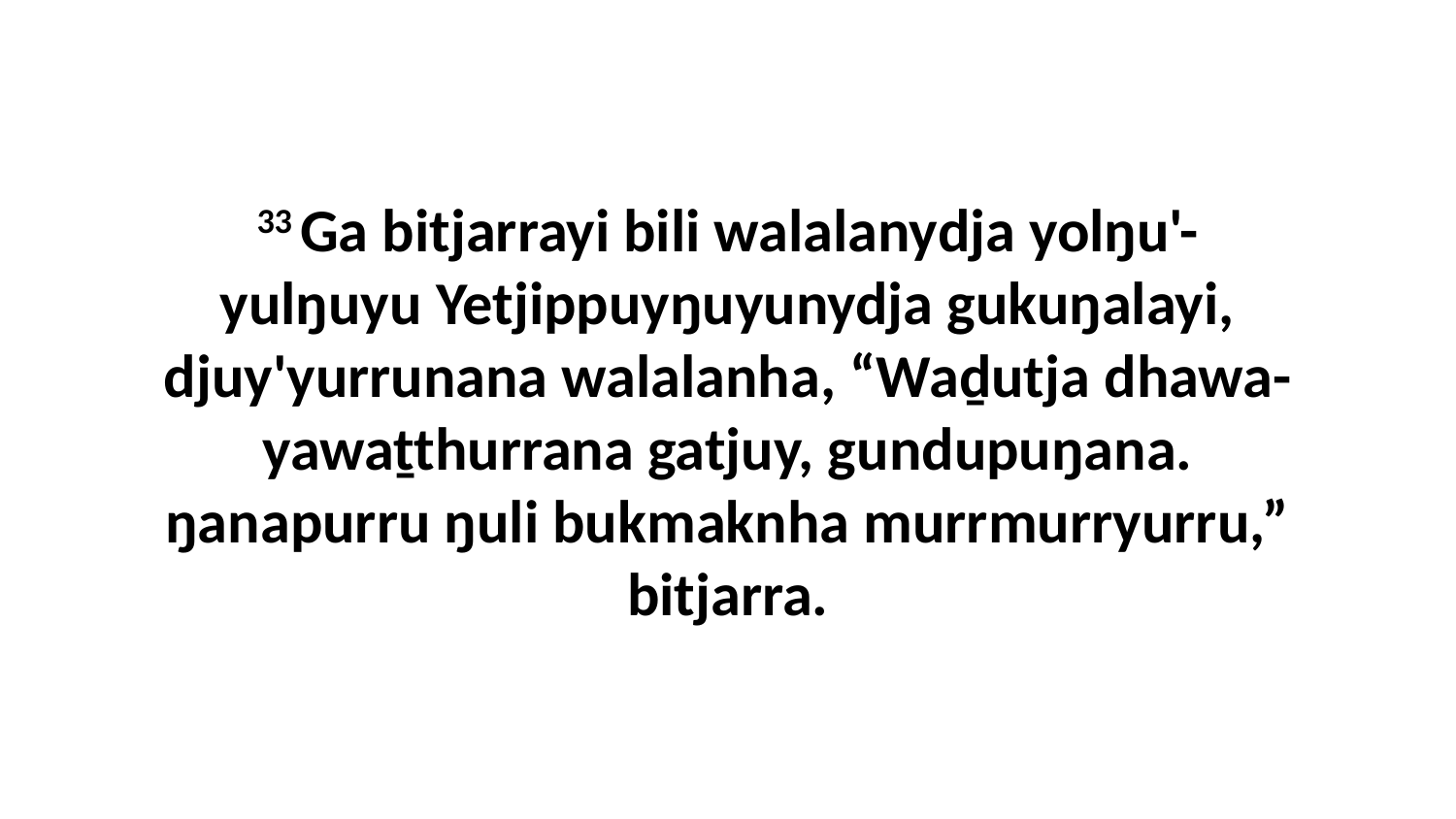

33 Ga bitjarrayi bili walalanydja yolŋu'-yulŋuyu Yetjippuyŋuyunydja gukuŋalayi, djuy'yurrunana walalanha, “Waḏutja dhawa-yawaṯthurrana gatjuy, gundupuŋana. ŋanapurru ŋuli bukmaknha murrmurryurru,” bitjarra.